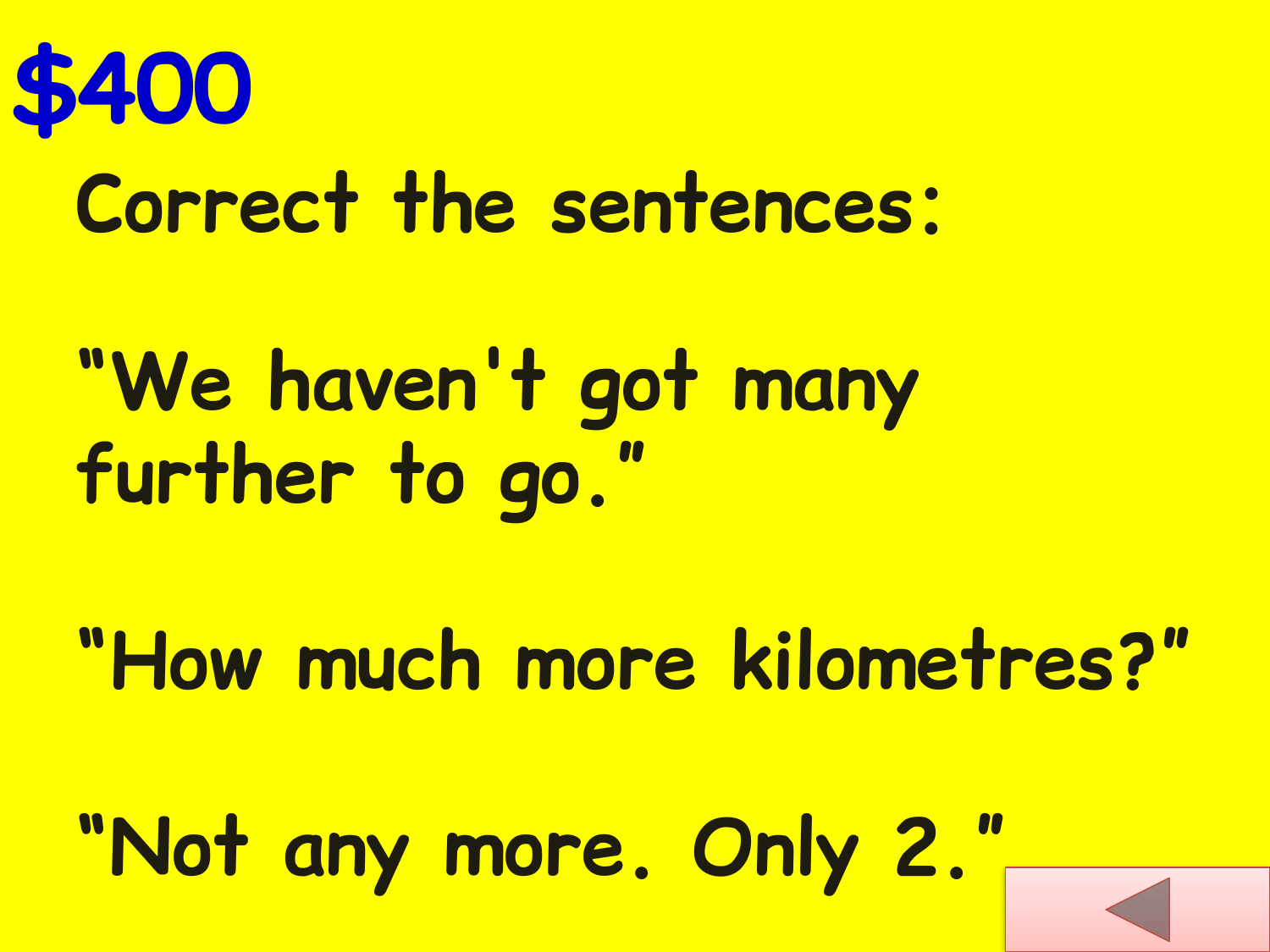

$400
Correct the sentences:

“We haven't got many
further to go.”

“How much more kilometres?”

“Not any more. Only 2.”